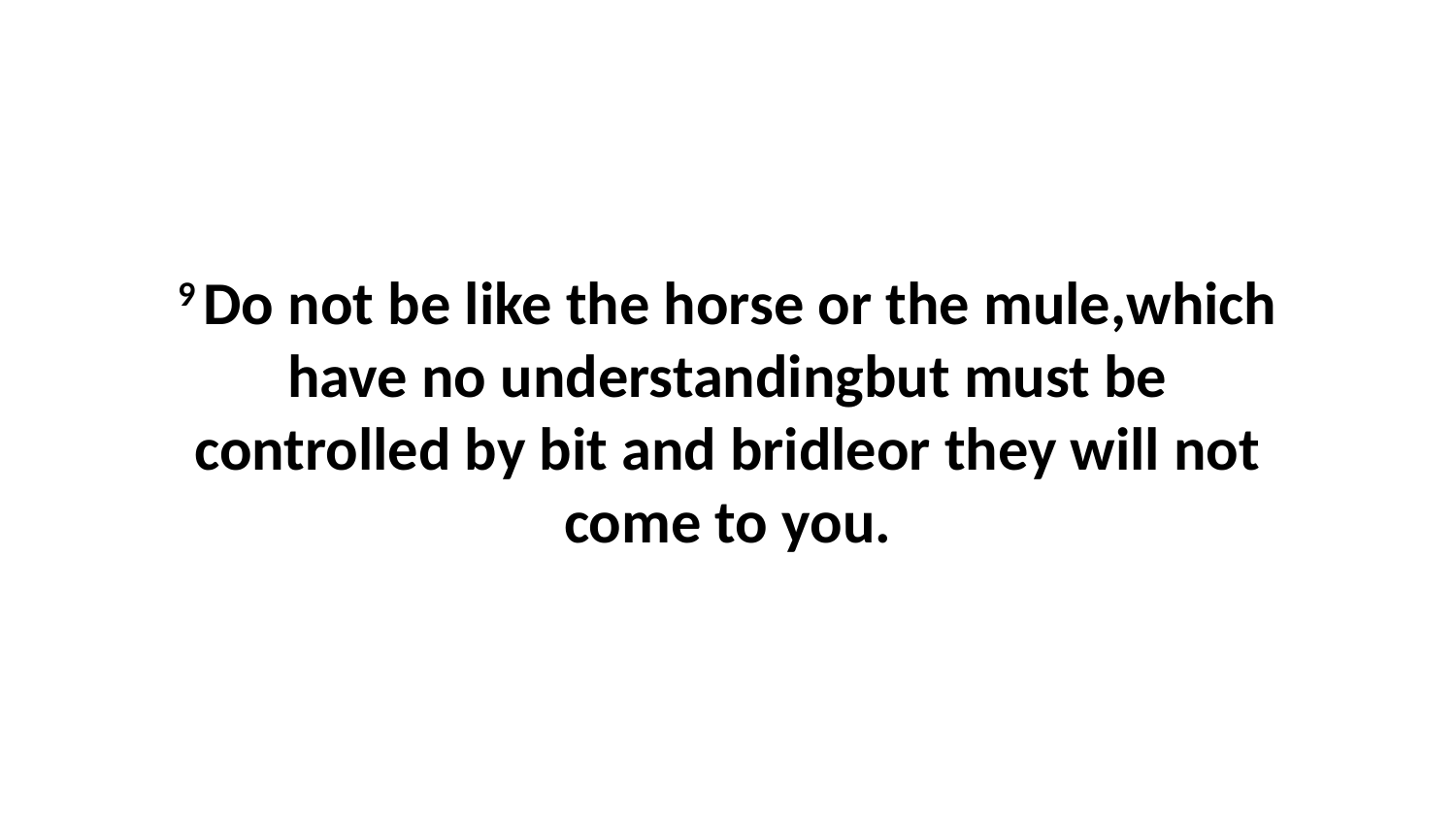

9 Do not be like the horse or the mule,which have no understandingbut must be controlled by bit and bridleor they will not come to you.